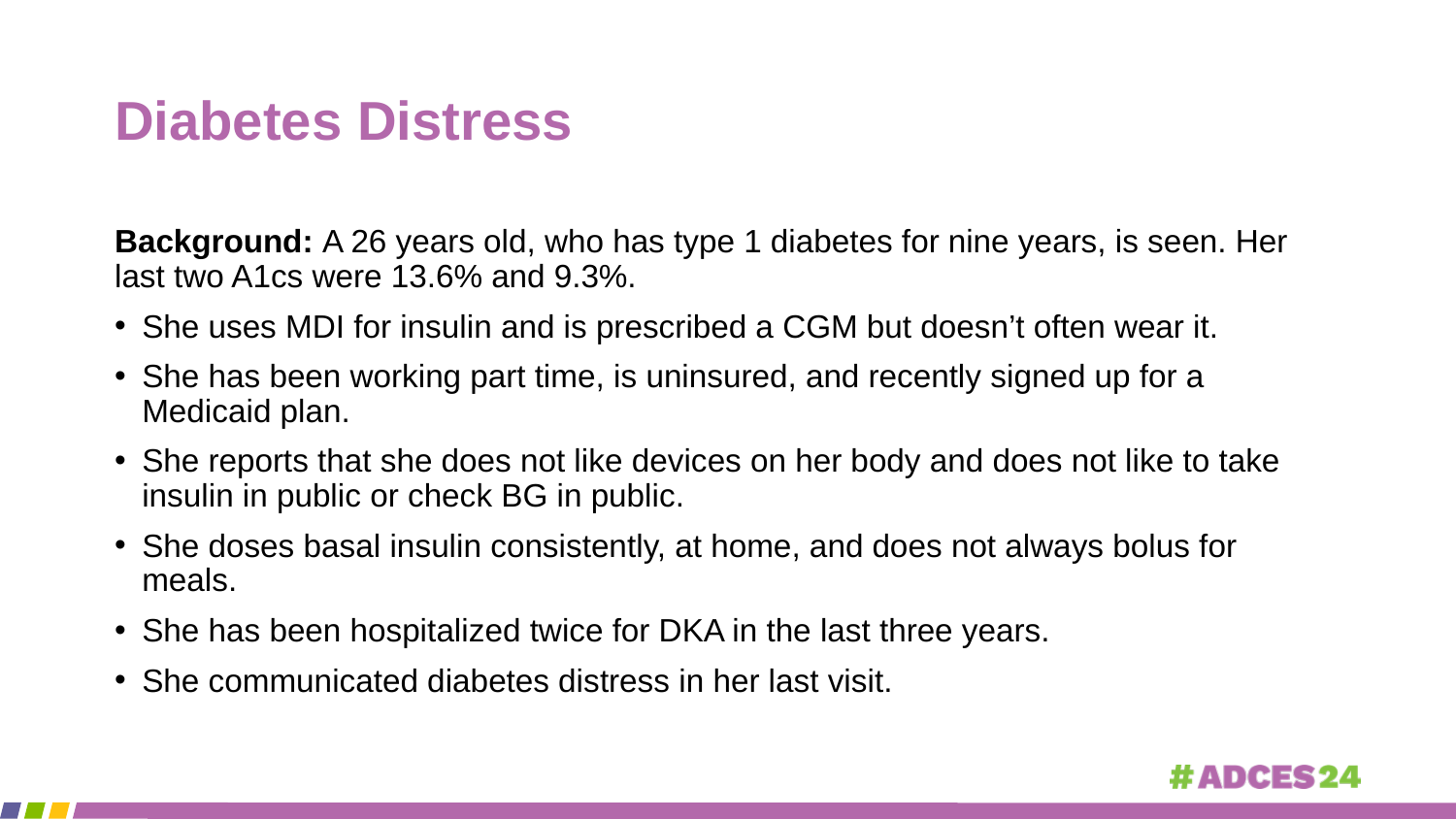

# Diabetes Distress
Background: A 26 years old, who has type 1 diabetes for nine years, is seen. Her last two A1cs were 13.6% and 9.3%.
She uses MDI for insulin and is prescribed a CGM but doesn’t often wear it.
She has been working part time, is uninsured, and recently signed up for a Medicaid plan.
She reports that she does not like devices on her body and does not like to take insulin in public or check BG in public.
She doses basal insulin consistently, at home, and does not always bolus for meals.
She has been hospitalized twice for DKA in the last three years.
She communicated diabetes distress in her last visit.